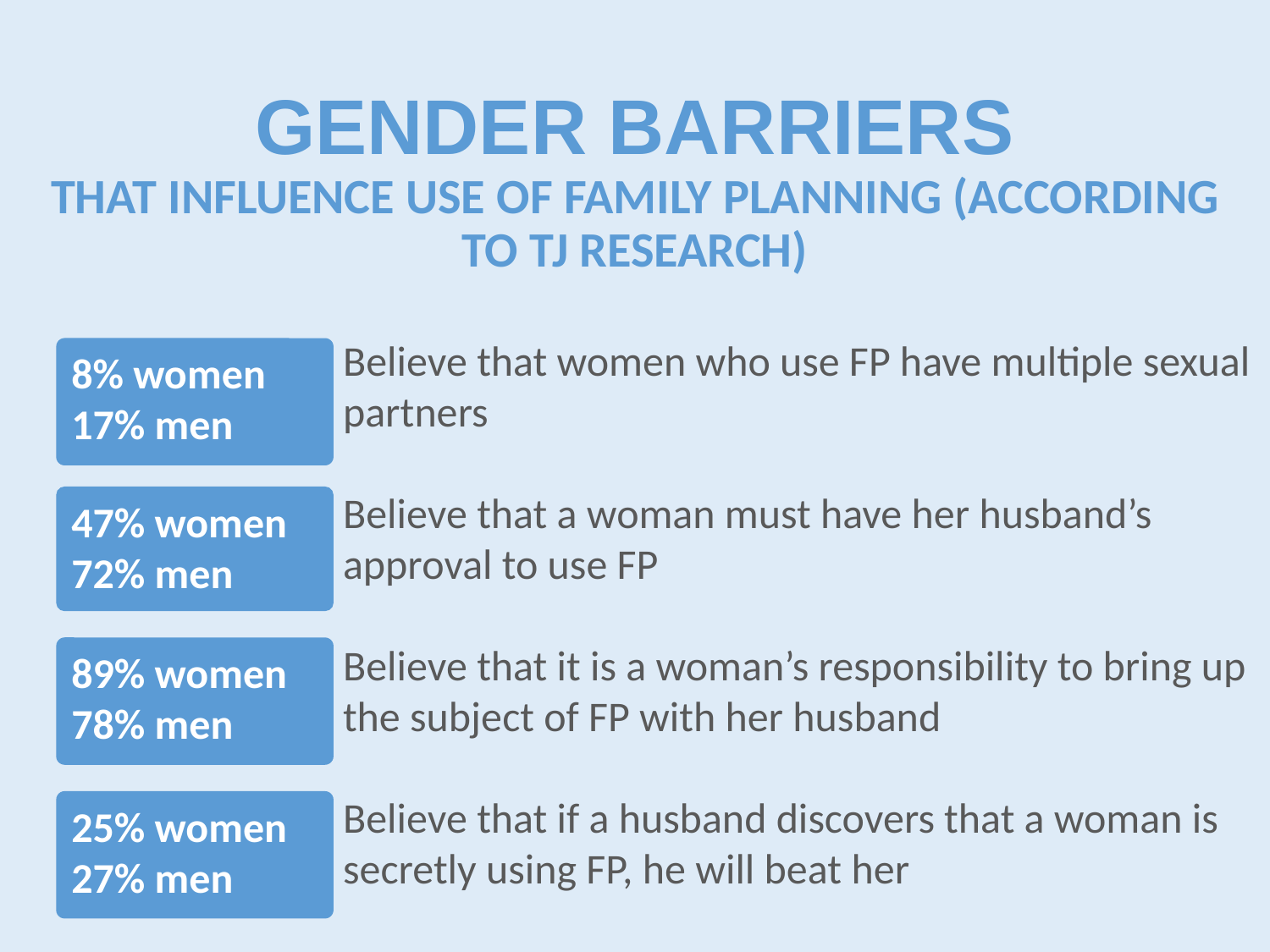

Gender Barriers
that Influence Use of Family Planning (according to TJ research)
Believe that women who use FP have multiple sexual partners

Believe that a woman must have her husband’s approval to use FP

Believe that it is a woman’s responsibility to bring up the subject of FP with her husband

Believe that if a husband discovers that a woman is secretly using FP, he will beat her
8% women
17% men
47% women
72% men
89% women
78% men
25% women
27% men